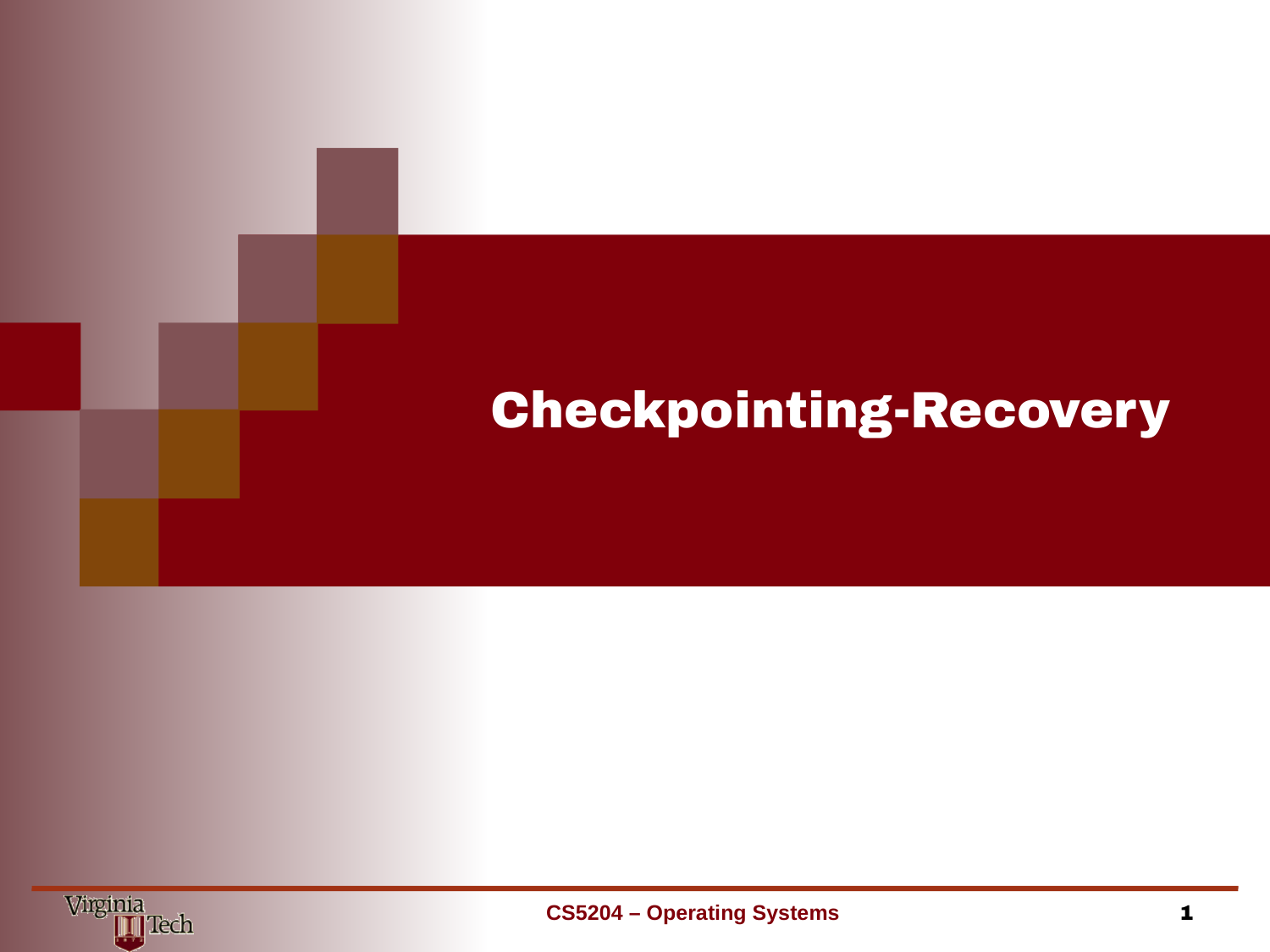

# Checkpointing-Recovery

CS5204 – Operating Systems
1